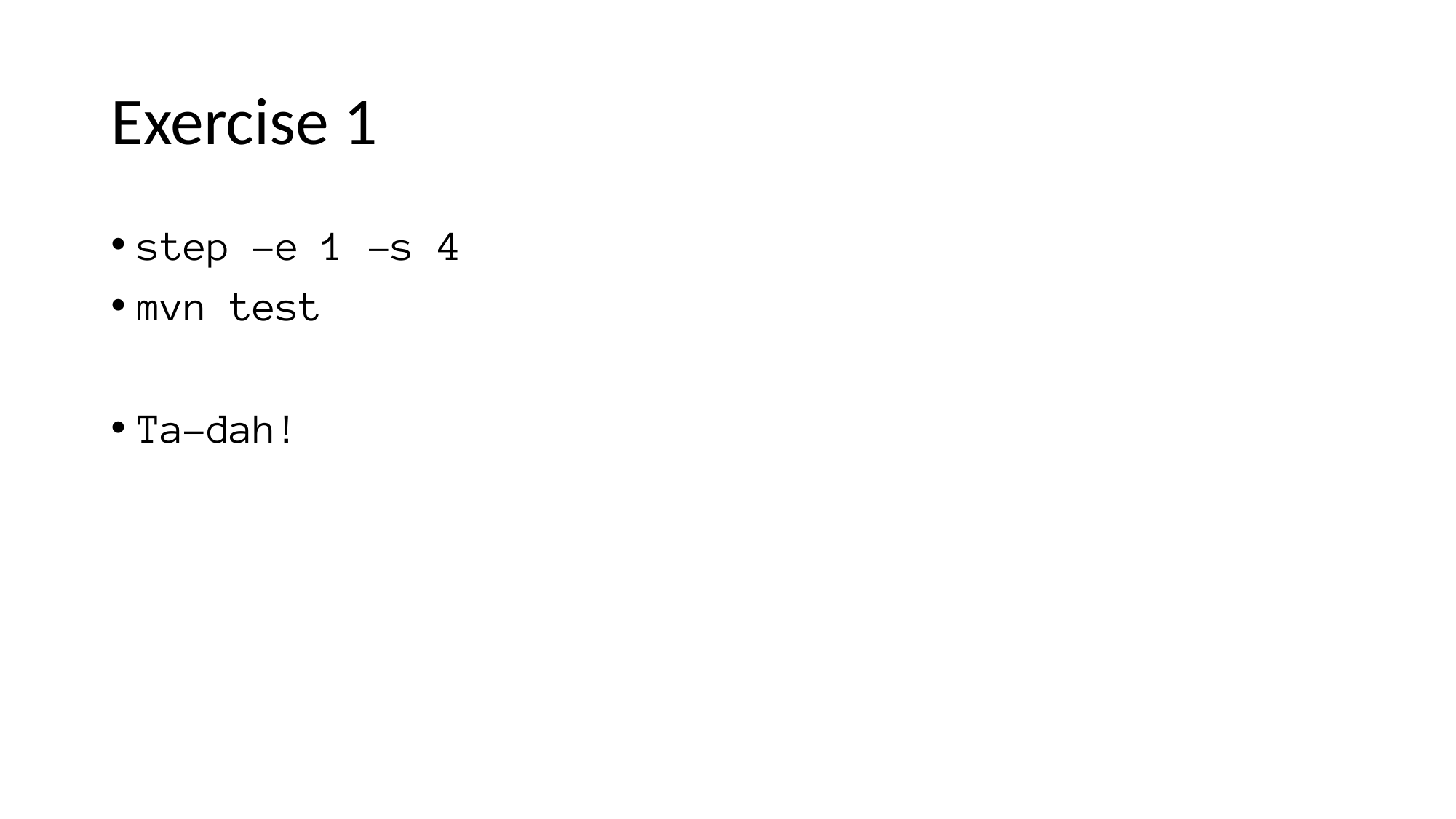

# Exercise 1
step –e 1 –s 4
mvn test

Ta-dah!